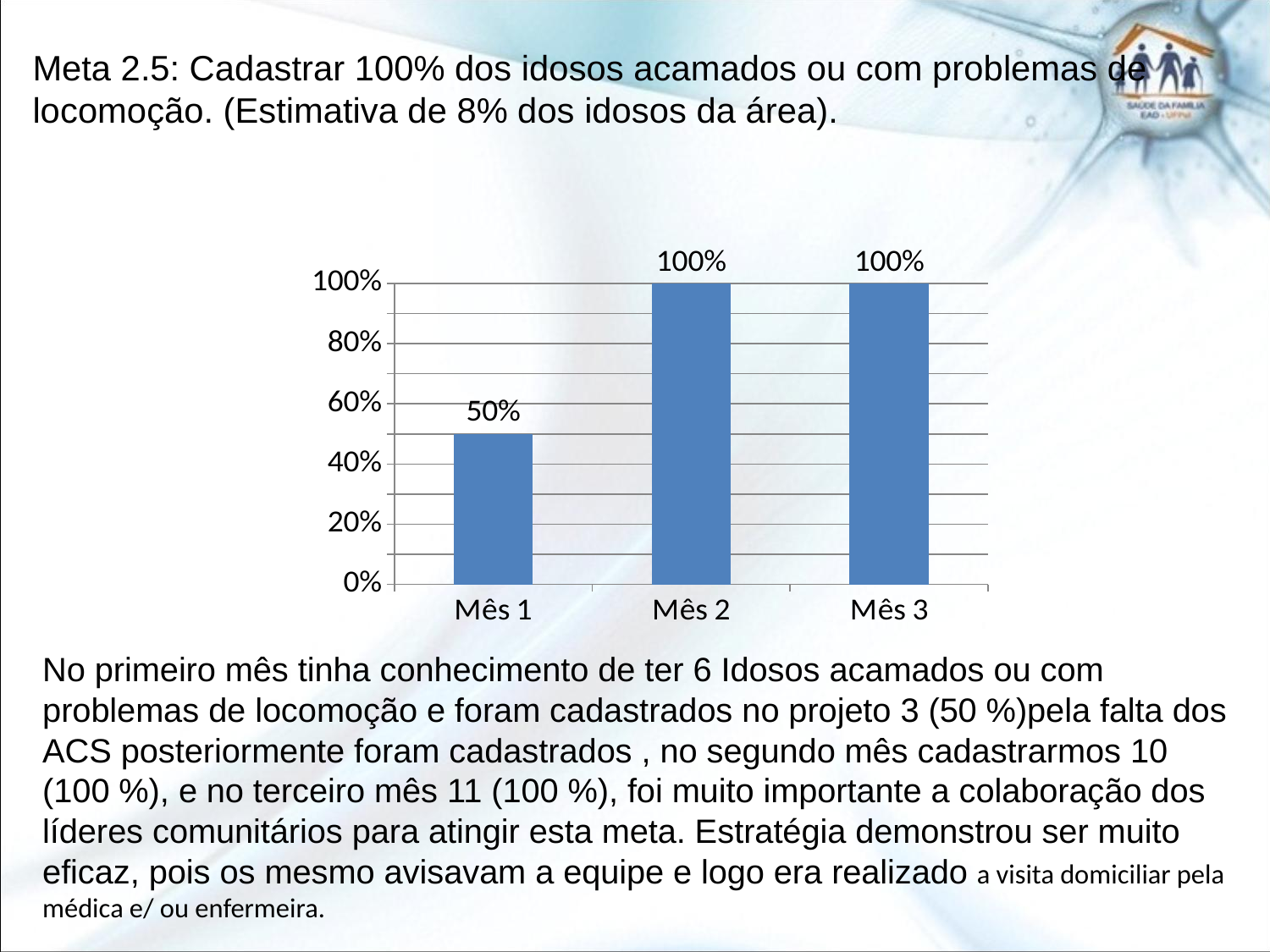

# Meta 2.5: Cadastrar 100% dos idosos acamados ou com problemas de locomoção. (Estimativa de 8% dos idosos da área).

No primeiro mês tinha conhecimento de ter 6 Idosos acamados ou com problemas de locomoção e foram cadastrados no projeto 3 (50 %)pela falta dos ACS posteriormente foram cadastrados , no segundo mês cadastrarmos 10 (100 %), e no terceiro mês 11 (100 %), foi muito importante a colaboração dos líderes comunitários para atingir esta meta. Estratégia demonstrou ser muito eficaz, pois os mesmo avisavam a equipe e logo era realizado a visita domiciliar pela médica e/ ou enfermeira.

### Chart

| Category |  |
|---|---|
| Mês 1 | 0.5 |
| Mês 2 | 1.0 |
| Mês 3 | 1.0 |